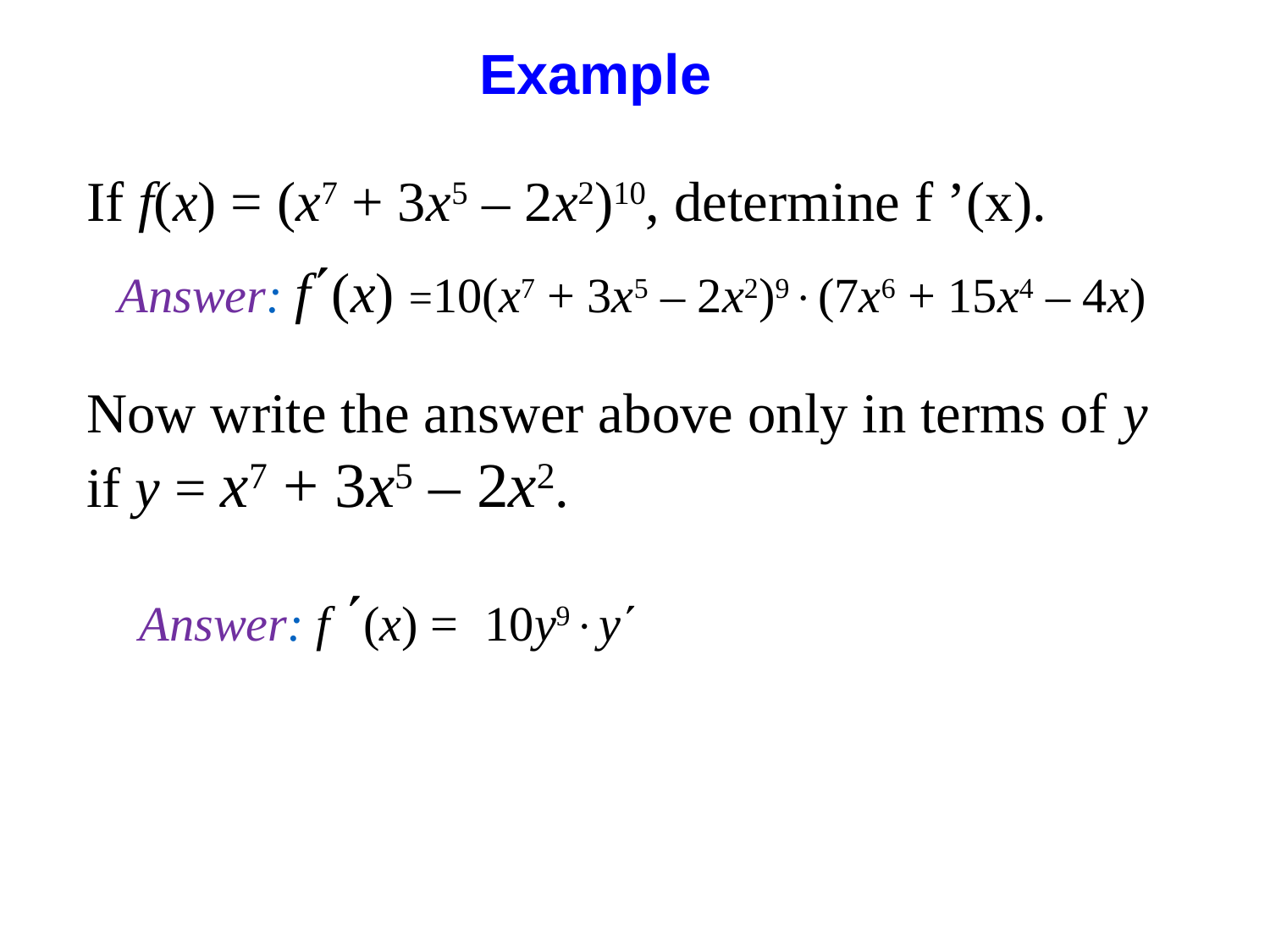

Example
If f(x) = (x7 + 3x5 – 2x2)10, determine f ’(x).
Answer: f΄(x) =10(x7 + 3x5 – 2x2)9⋅(7x6 + 15x4 – 4x)
Now write the answer above only in terms of y if y = x7 + 3x5 – 2x2.
Answer: f ΄(x) =  10y9⋅y΄